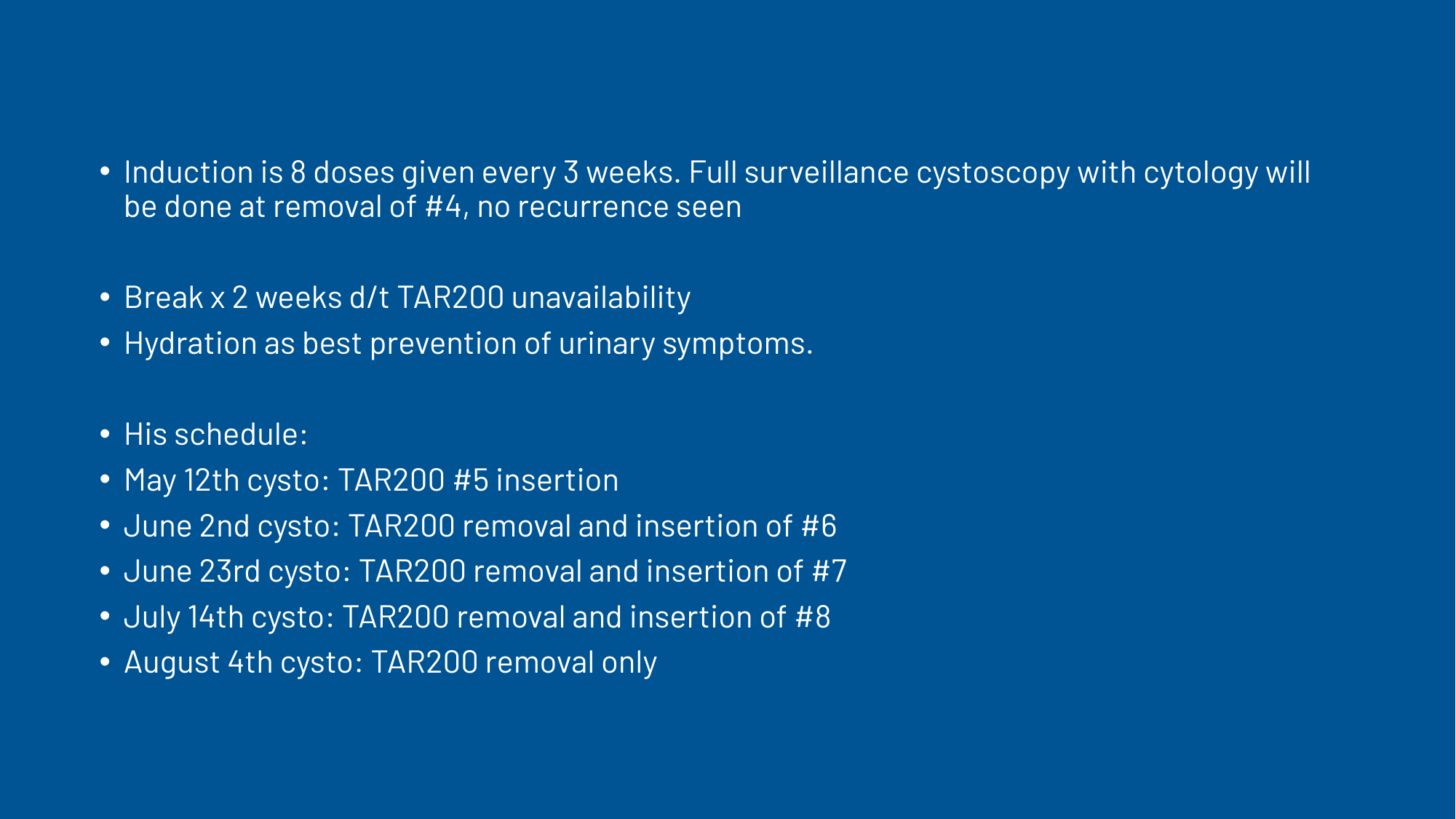

Induction is 8 doses given every 3 weeks. Full surveillance cystoscopy with cytology will be done at removal of #4, no recurrence seen

Break x 2 weeks d/t TAR200 unavailability
Hydration as best prevention of urinary symptoms.

His schedule:
May 12th cysto: TAR200 #5 insertion
June 2nd cysto: TAR200 removal and insertion of #6
June 23rd cysto: TAR200 removal and insertion of #7
July 14th cysto: TAR200 removal and insertion of #8
August 4th cysto: TAR200 removal only